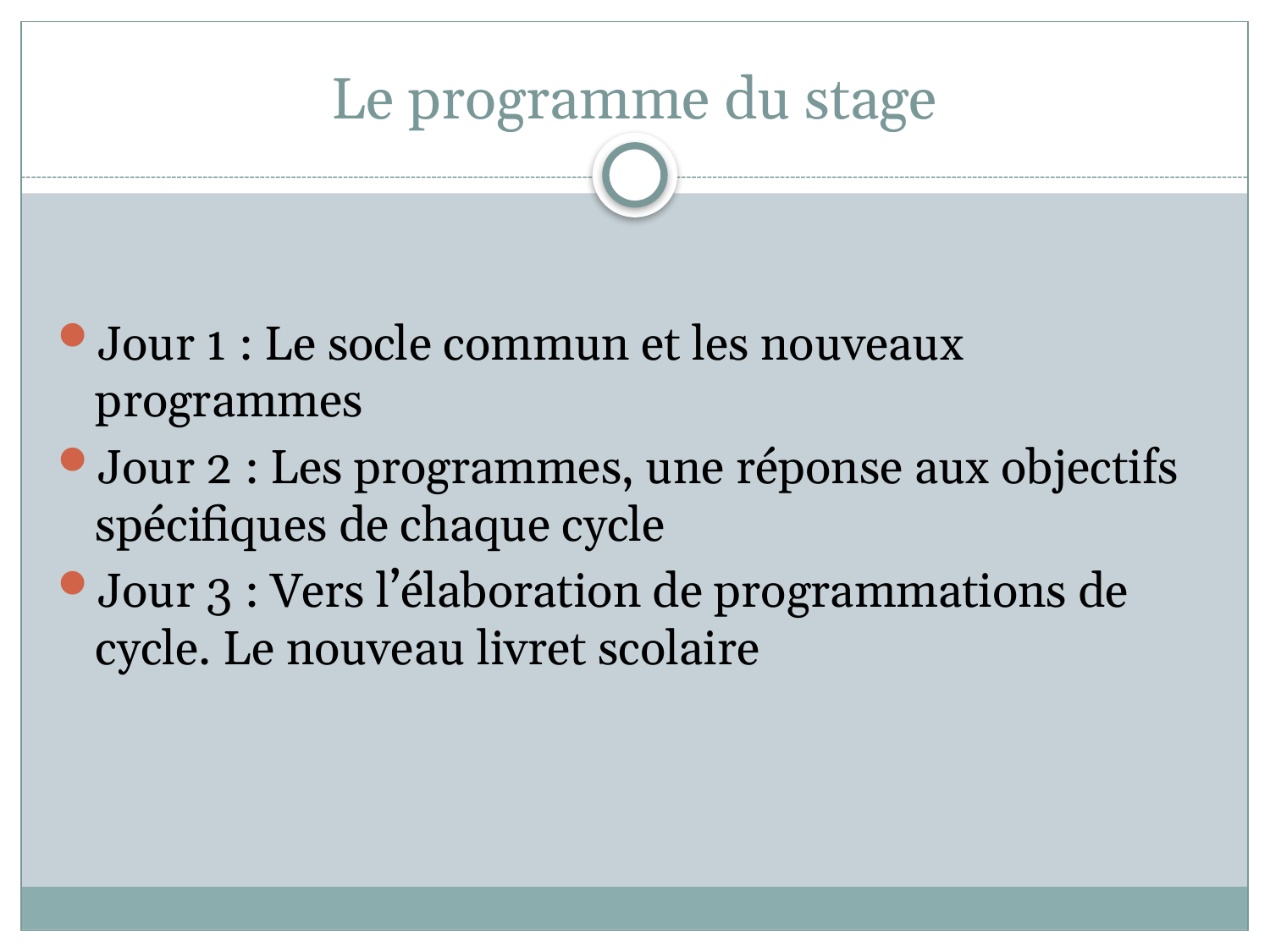

# Le programme du stage
Jour 1 : Le socle commun et les nouveaux programmes
Jour 2 : Les programmes, une réponse aux objectifs spécifiques de chaque cycle
Jour 3 : Vers l’élaboration de programmations de cycle. Le nouveau livret scolaire